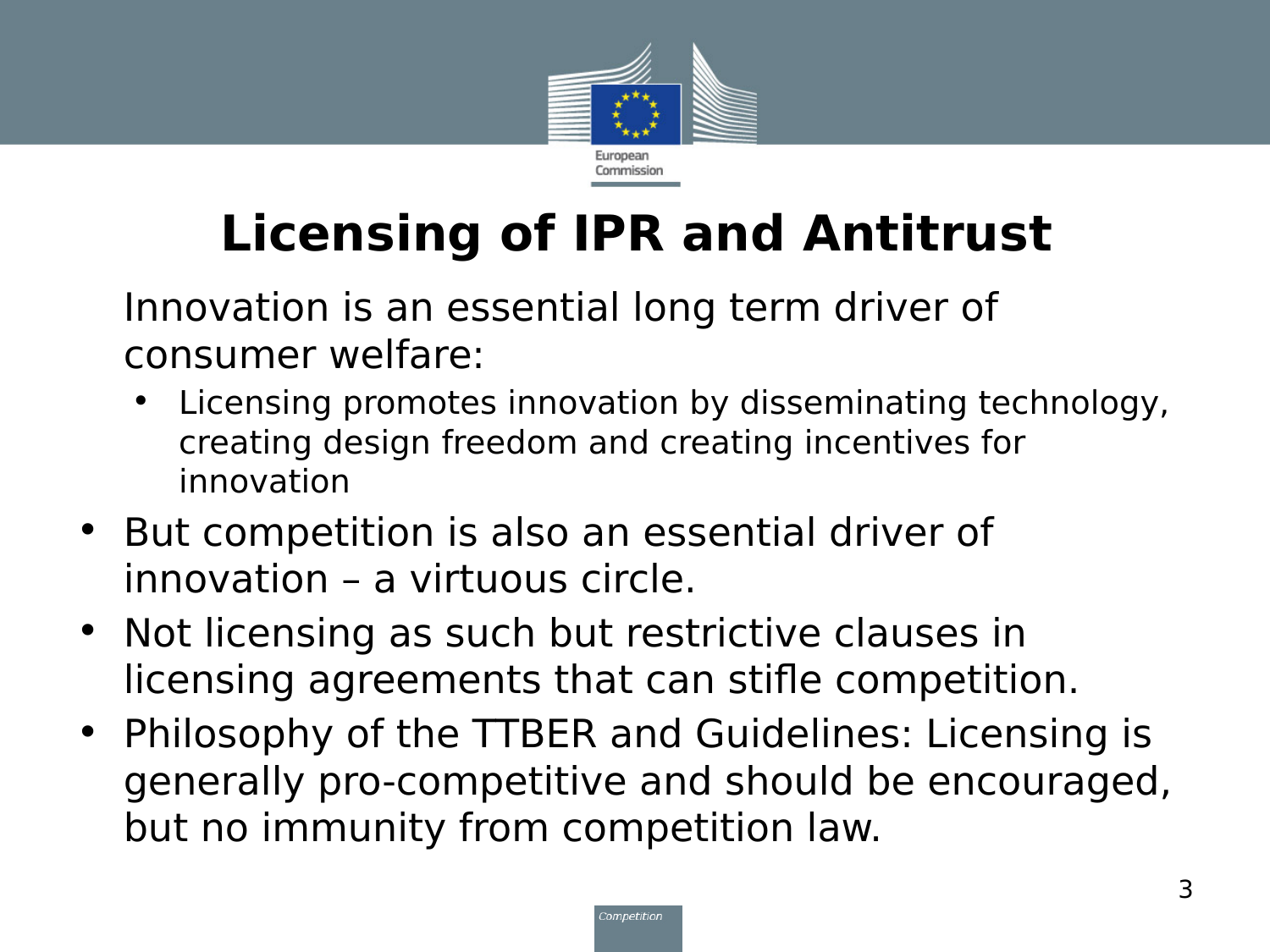

# Licensing of IPR and Antitrust
Innovation is an essential long term driver of consumer welfare:
Licensing promotes innovation by disseminating technology, creating design freedom and creating incentives for innovation
But competition is also an essential driver of innovation – a virtuous circle.
Not licensing as such but restrictive clauses in licensing agreements that can stifle competition.
Philosophy of the TTBER and Guidelines: Licensing is generally pro-competitive and should be encouraged, but no immunity from competition law.
3